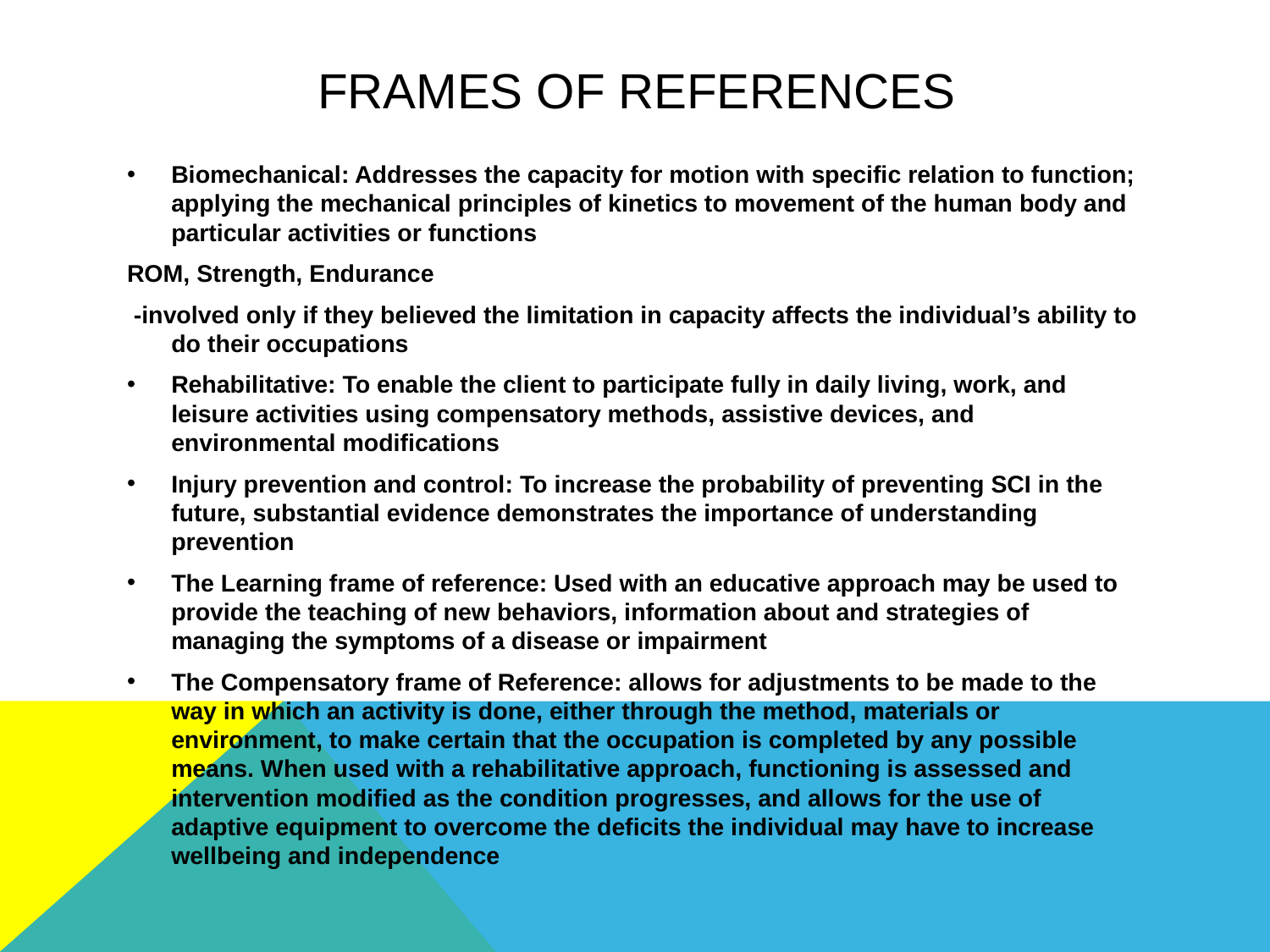

# Frames of references
Biomechanical: Addresses the capacity for motion with specific relation to function; applying the mechanical principles of kinetics to movement of the human body and particular activities or functions
ROM, Strength, Endurance
 -involved only if they believed the limitation in capacity affects the individual’s ability to do their occupations
Rehabilitative: To enable the client to participate fully in daily living, work, and leisure activities using compensatory methods, assistive devices, and environmental modifications
Injury prevention and control: To increase the probability of preventing SCI in the future, substantial evidence demonstrates the importance of understanding prevention
The Learning frame of reference: Used with an educative approach may be used to provide the teaching of new behaviors, information about and strategies of managing the symptoms of a disease or impairment
The Compensatory frame of Reference: allows for adjustments to be made to the way in which an activity is done, either through the method, materials or environment, to make certain that the occupation is completed by any possible means. When used with a rehabilitative approach, functioning is assessed and intervention modified as the condition progresses, and allows for the use of adaptive equipment to overcome the deficits the individual may have to increase wellbeing and independence